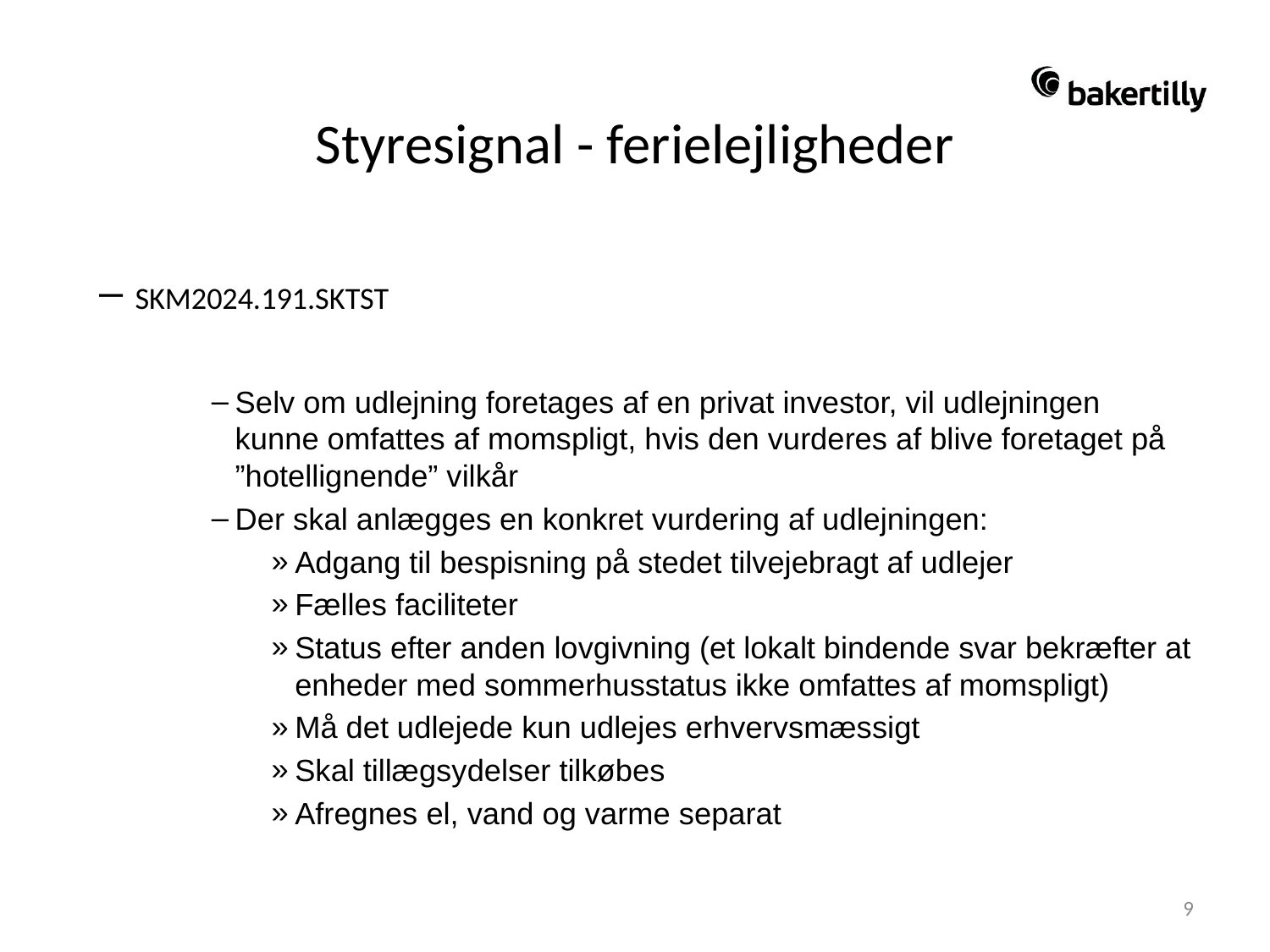

# Styresignal - ferielejligheder

 SKM2024.191.SKTST

Selv om udlejning foretages af en privat investor, vil udlejningen kunne omfattes af momspligt, hvis den vurderes af blive foretaget på ”hotellignende” vilkår
Der skal anlægges en konkret vurdering af udlejningen:
Adgang til bespisning på stedet tilvejebragt af udlejer
Fælles faciliteter
Status efter anden lovgivning (et lokalt bindende svar bekræfter at enheder med sommerhusstatus ikke omfattes af momspligt)
Må det udlejede kun udlejes erhvervsmæssigt
Skal tillægsydelser tilkøbes
Afregnes el, vand og varme separat

9